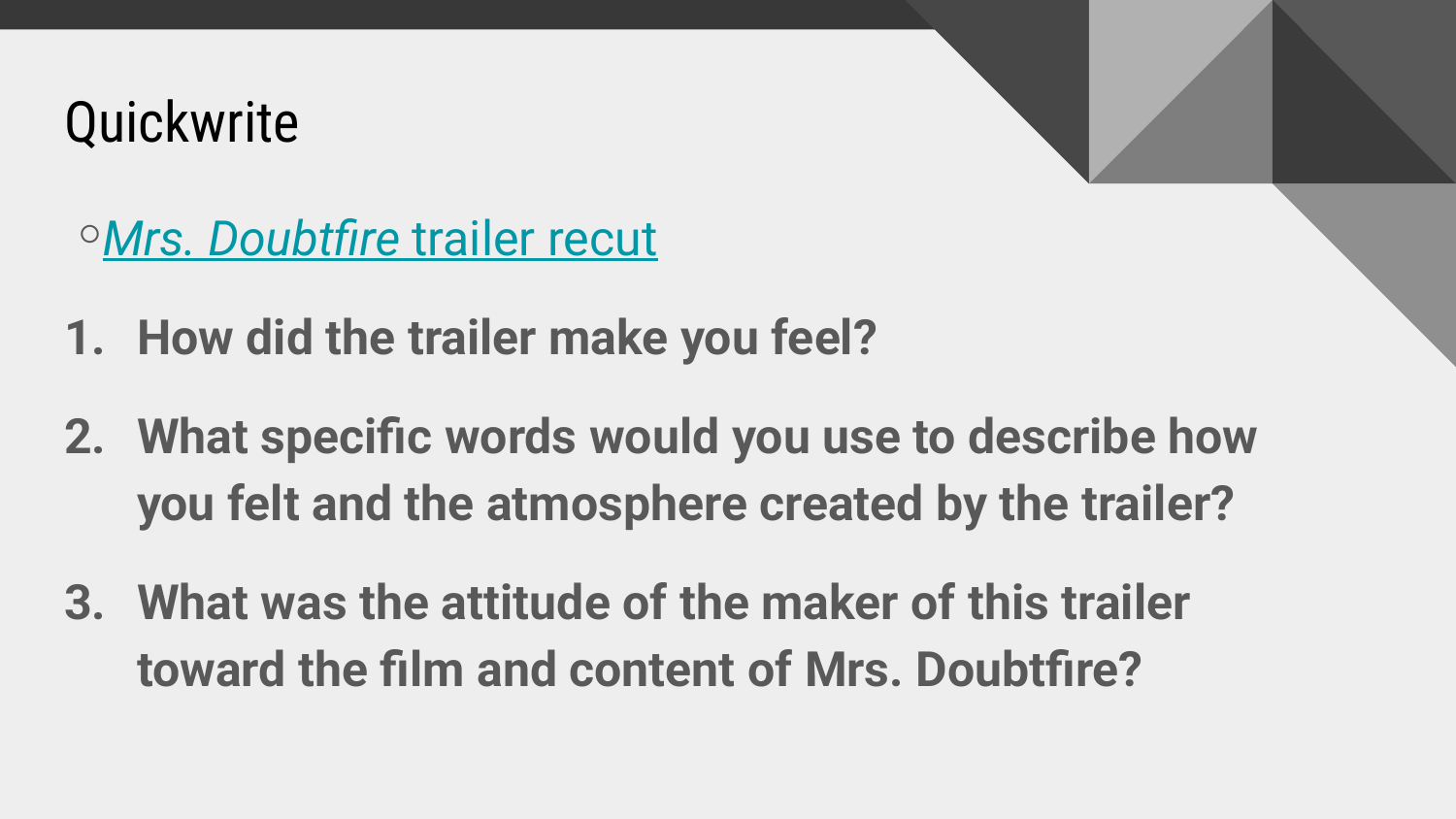

# Quickwrite
Mrs. Doubtfire trailer recut
How did the trailer make you feel?
What specific words would you use to describe how you felt and the atmosphere created by the trailer?
What was the attitude of the maker of this trailer toward the film and content of Mrs. Doubtfire?